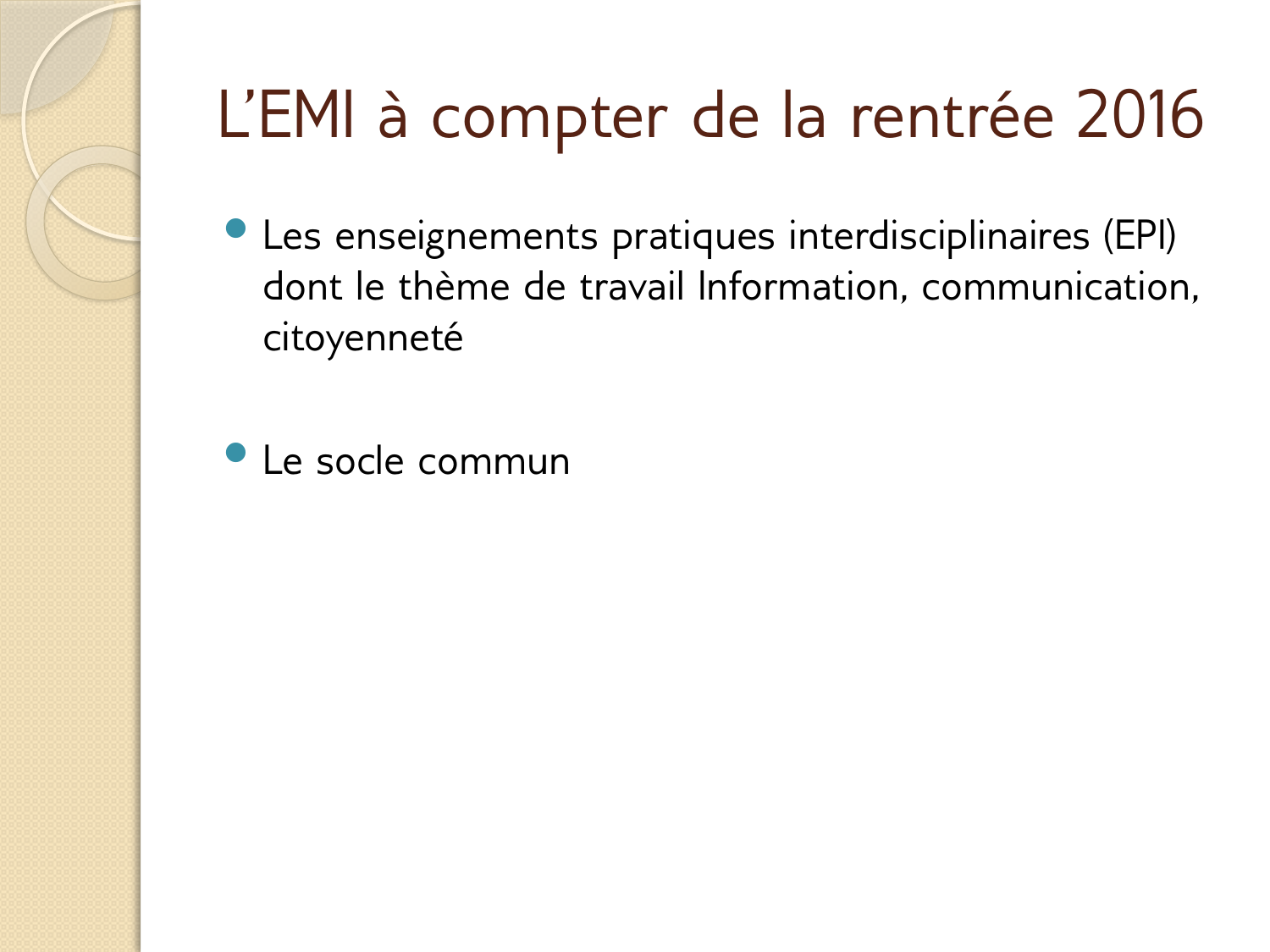

# L’EMI à compter de la rentrée 2016
Les enseignements pratiques interdisciplinaires (EPI) dont le thème de travail Information, communication, citoyenneté

Le socle commun